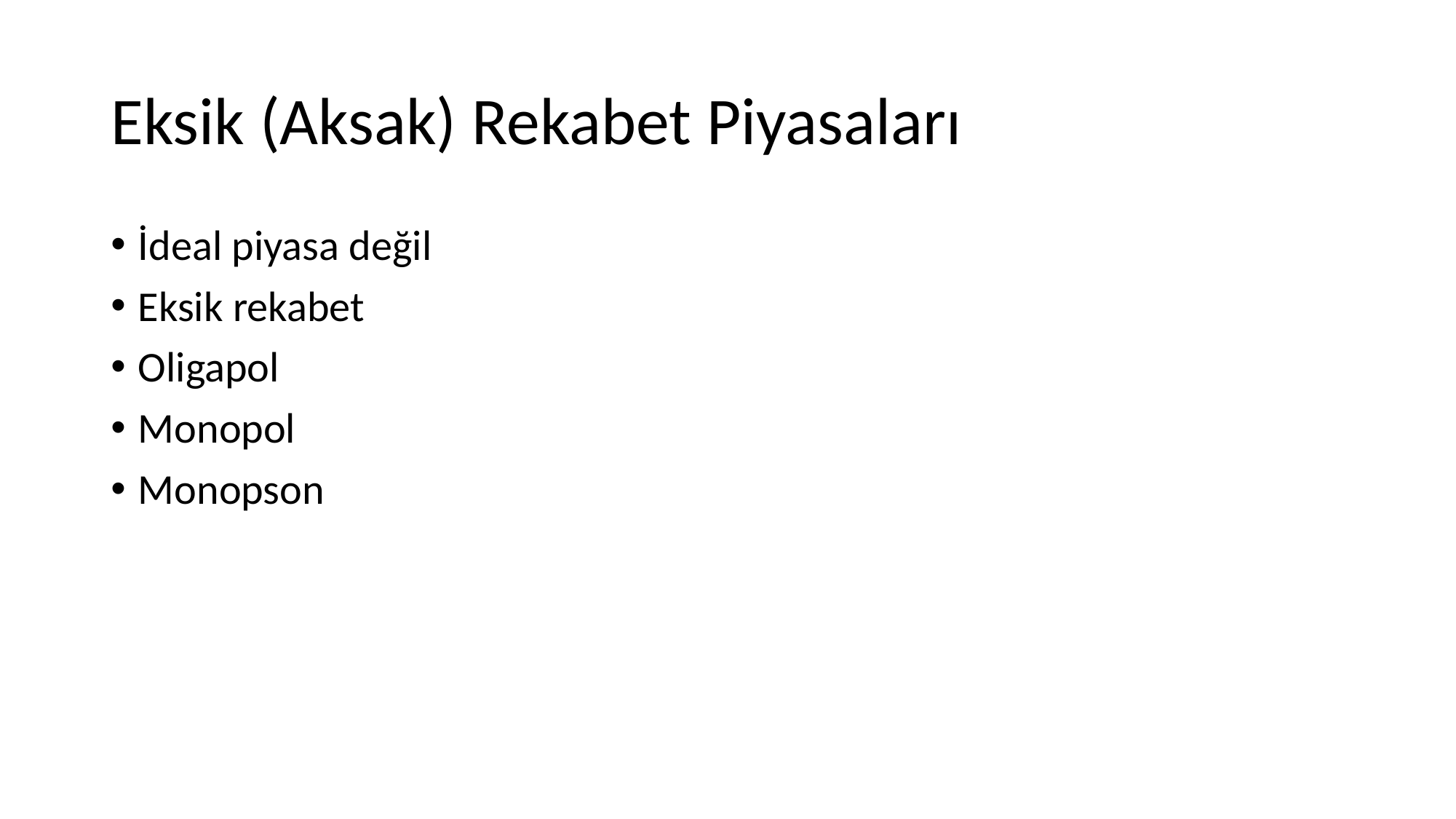

# Eksik (Aksak) Rekabet Piyasaları
İdeal piyasa değil
Eksik rekabet
Oligapol
Monopol
Monopson